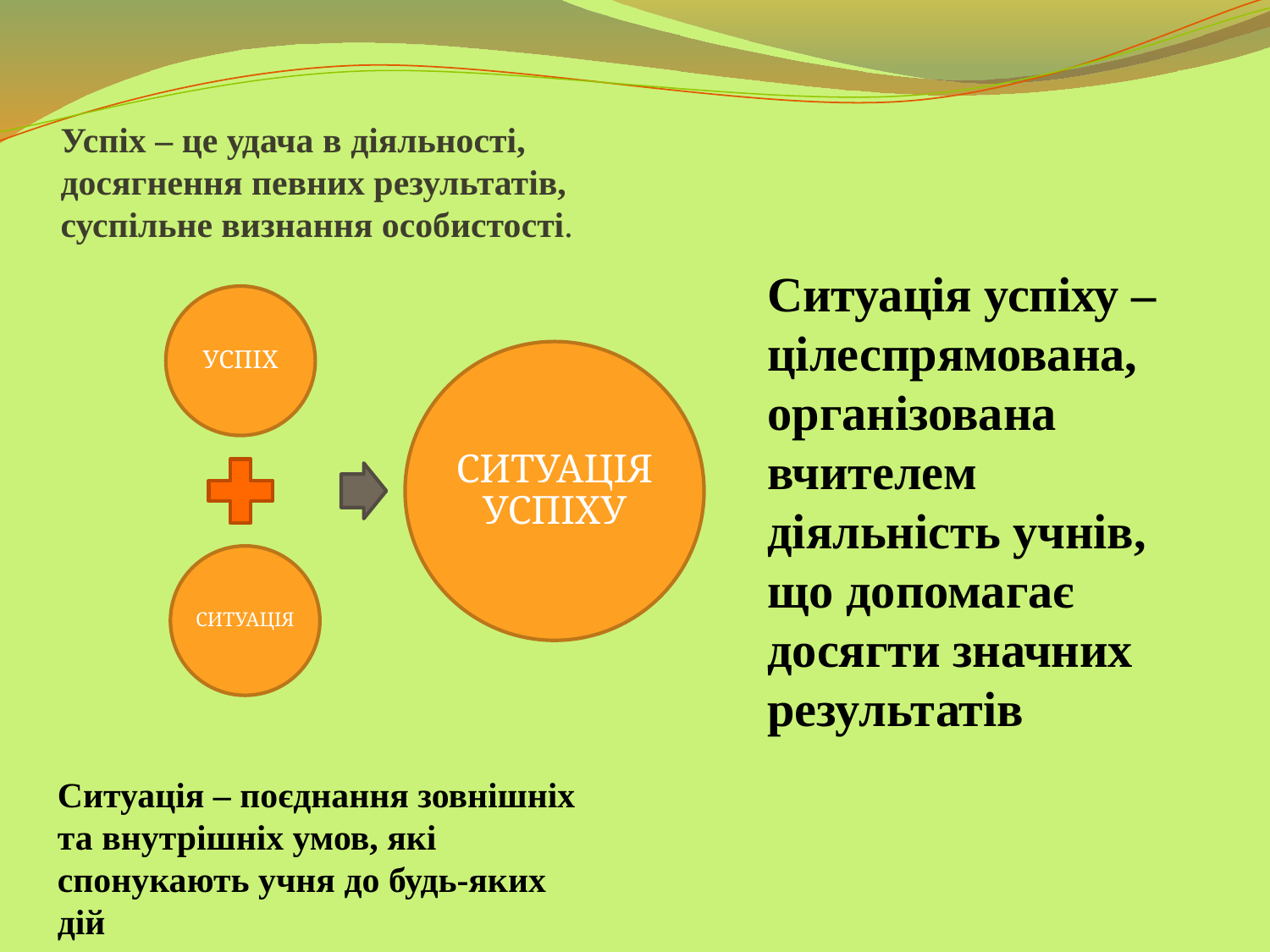

# Успіх – це удача в діяльності, досягнення певних результатів, суспільне визнання особистості.
Ситуація успіху – цілеспрямована, організована вчителем діяльність учнів, що допомагає досягти значних результатів
УСПІХ

СИТУАЦІЯ

СИТУАЦІЯ УСПІХУ
Ситуація – поєднання зовнішніх та внутрішніх умов, які спонукають учня до будь-яких дій